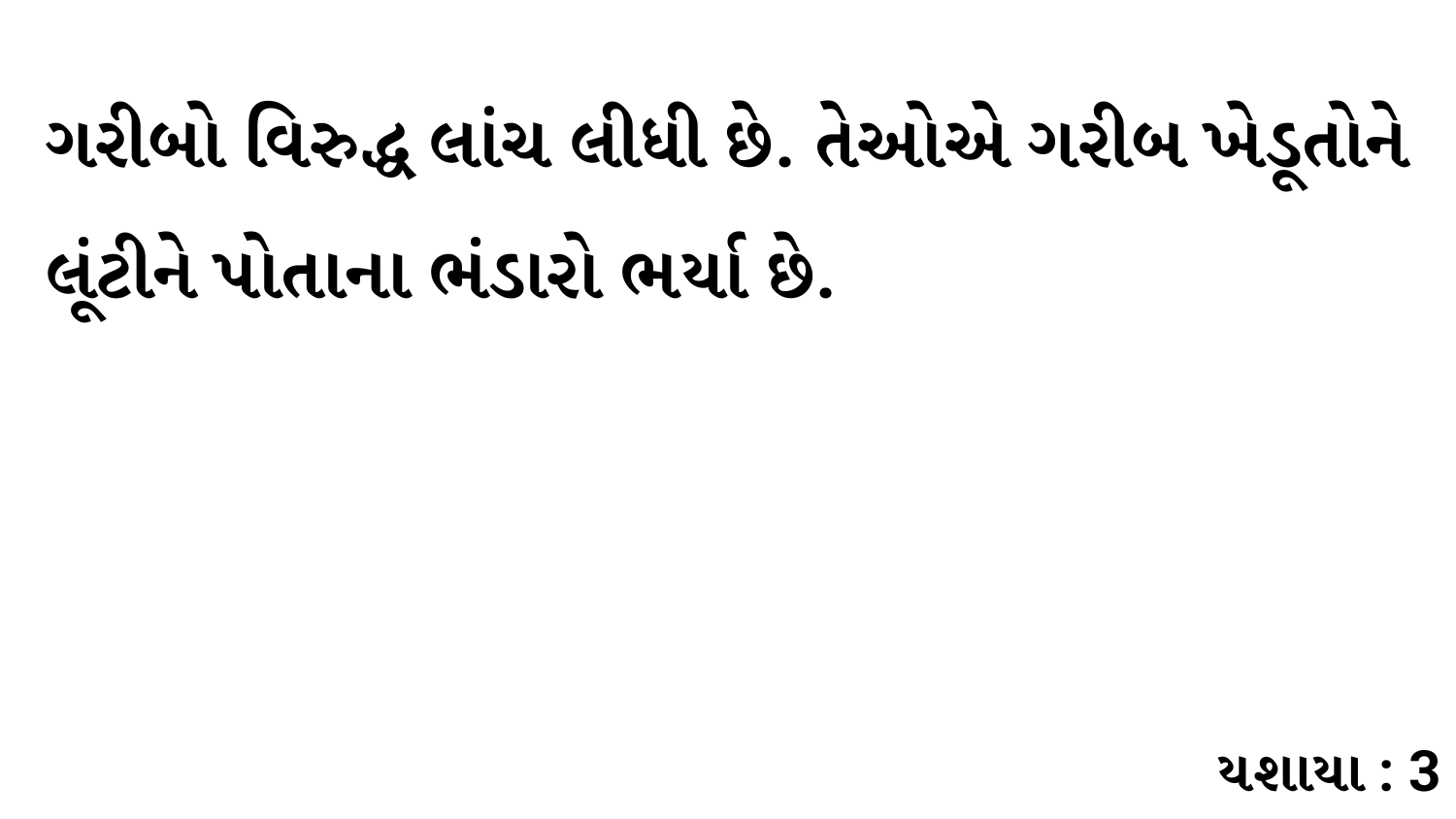

ગરીબો વિરુદ્ધ લાંચ લીધી છે. તેઓએ ગરીબ ખેડૂતોને લૂંટીને પોતાના ભંડારો ભર્યા છે.
યશાયા : 3